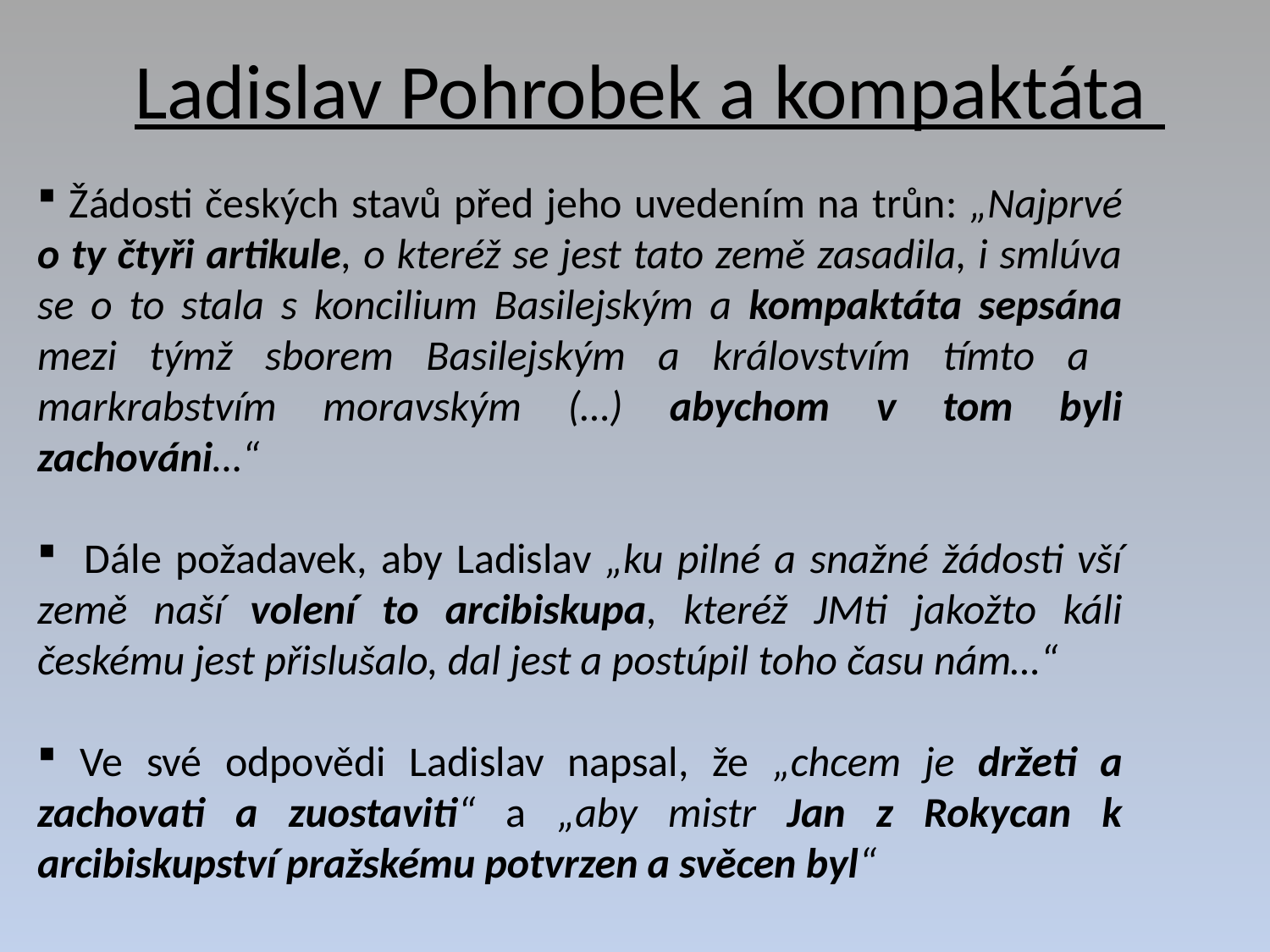

# Ladislav Pohrobek a kompaktáta

 Žádosti českých stavů před jeho uvedením na trůn: „Najprvé o ty čtyři artikule, o kteréž se jest tato země zasadila, i smlúva se o to stala s koncilium Basilejským a kompaktáta sepsána mezi týmž sborem Basilejským a královstvím tímto a  markrabstvím moravským (…) abychom v tom byli zachováni…“

  Dále požadavek, aby Ladislav „ku pilné a snažné žádosti vší země naší volení to arcibiskupa, kteréž JMti jakožto káli českému jest přislušalo, dal jest a postúpil toho času nám…“

 Ve své odpovědi Ladislav napsal, že „chcem je držeti a zachovati a zuostaviti“ a „aby mistr Jan z Rokycan k arcibiskupství pražskému potvrzen a svěcen byl“